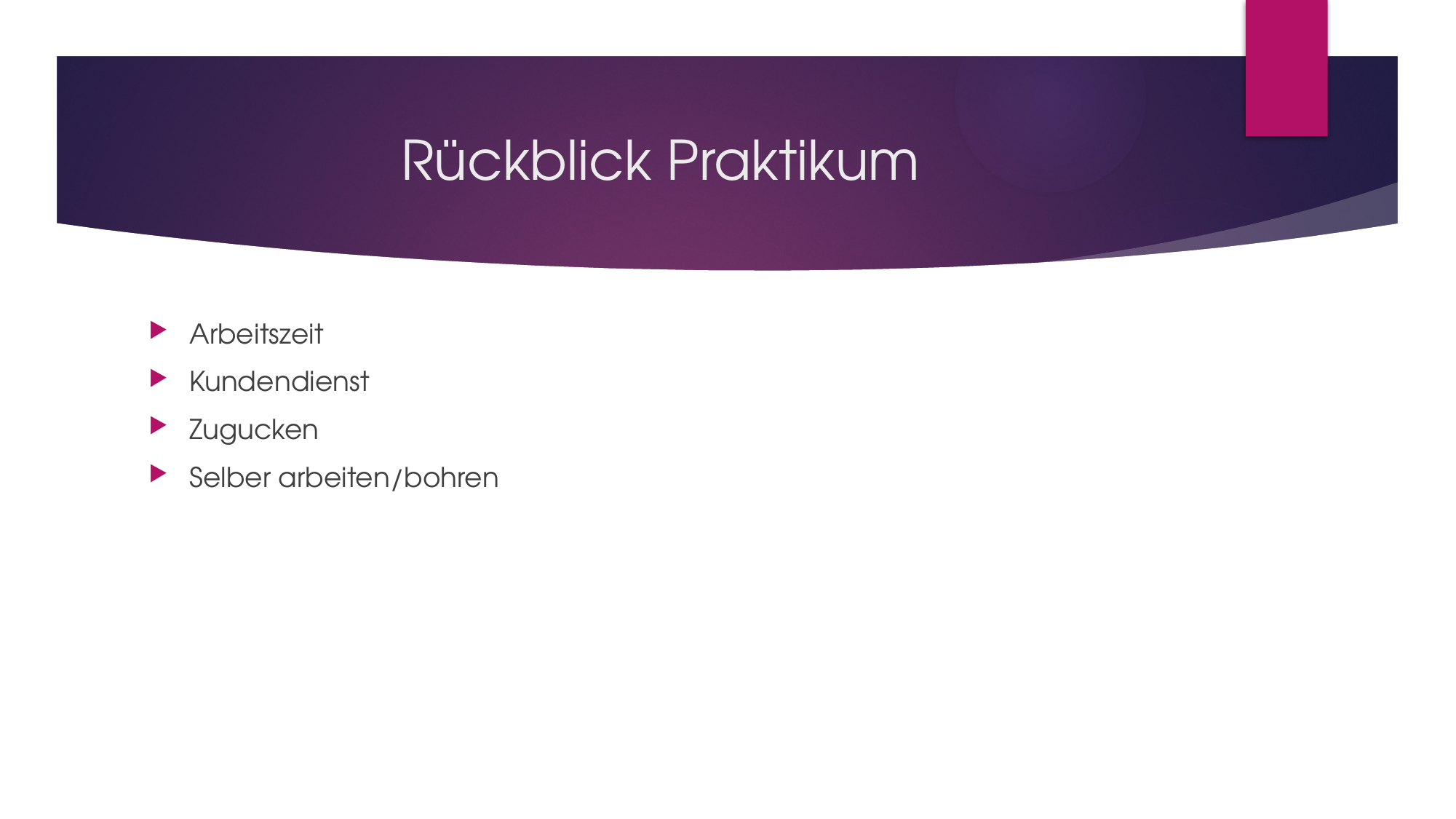

# Rückblick Praktikum
Arbeitszeit
Kundendienst
Zugucken
Selber arbeiten/bohren